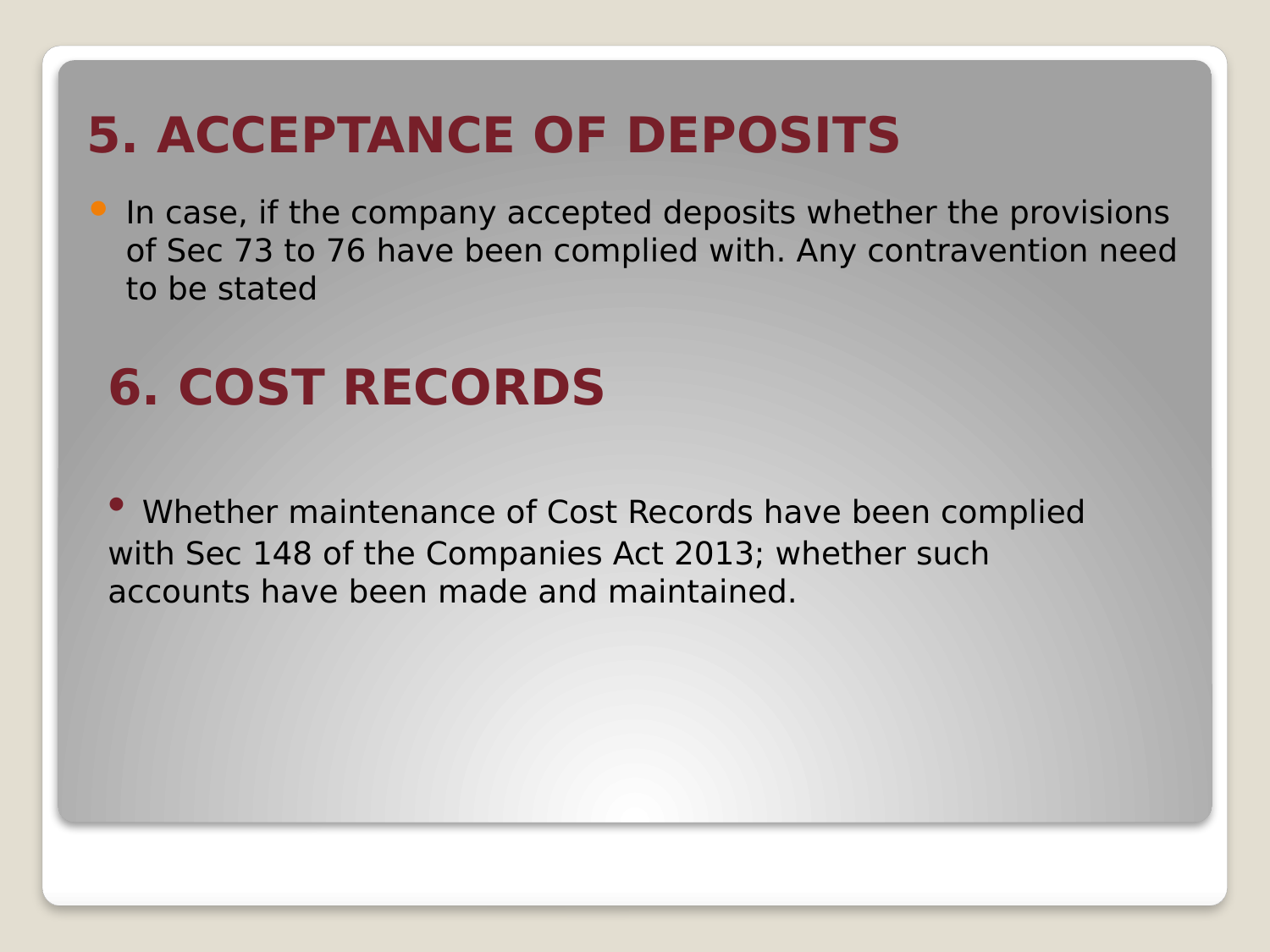

# 5. ACCEPTANCE OF DEPOSITS
In case, if the company accepted deposits whether the provisions of Sec 73 to 76 have been complied with. Any contravention need to be stated

6. COST RECORDS

 Whether maintenance of Cost Records have been complied with Sec 148 of the Companies Act 2013; whether such accounts have been made and maintained.